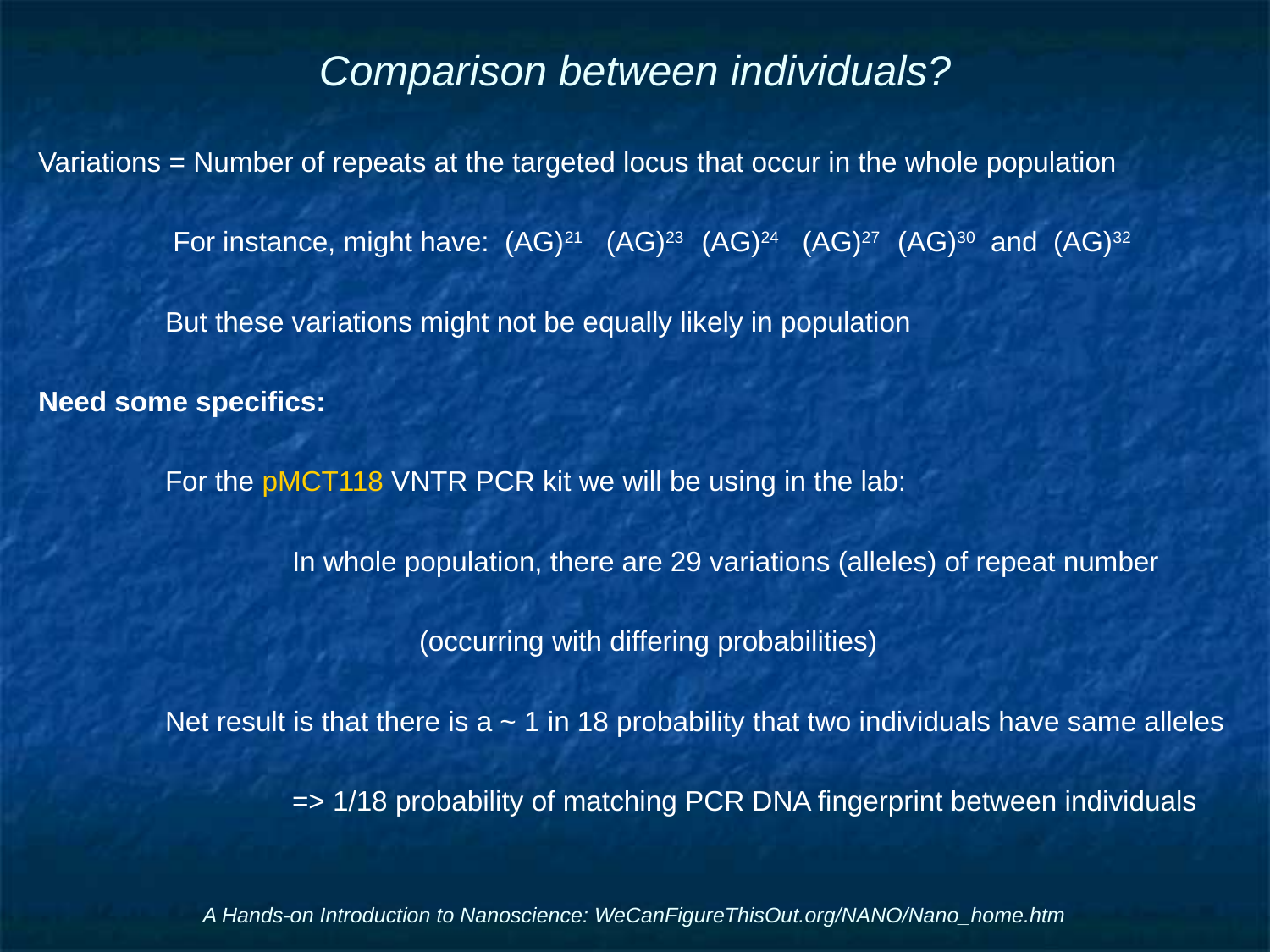

# Comparison between individuals?
Variations = Number of repeats at the targeted locus that occur in the whole population

	 For instance, might have:  (AG)21   (AG)23    (AG)24   (AG)27    (AG)30  and  (AG)32

	But these variations might not be equally likely in population

Need some specifics:

	For the pMCT118 VNTR PCR kit we will be using in the lab:

		In whole population, there are 29 variations (alleles) of repeat number

			(occurring with differing probabilities)

	Net result is that there is a ~ 1 in 18 probability that two individuals have same alleles

		=> 1/18 probability of matching PCR DNA fingerprint between individuals
A Hands-on Introduction to Nanoscience: WeCanFigureThisOut.org/NANO/Nano_home.htm